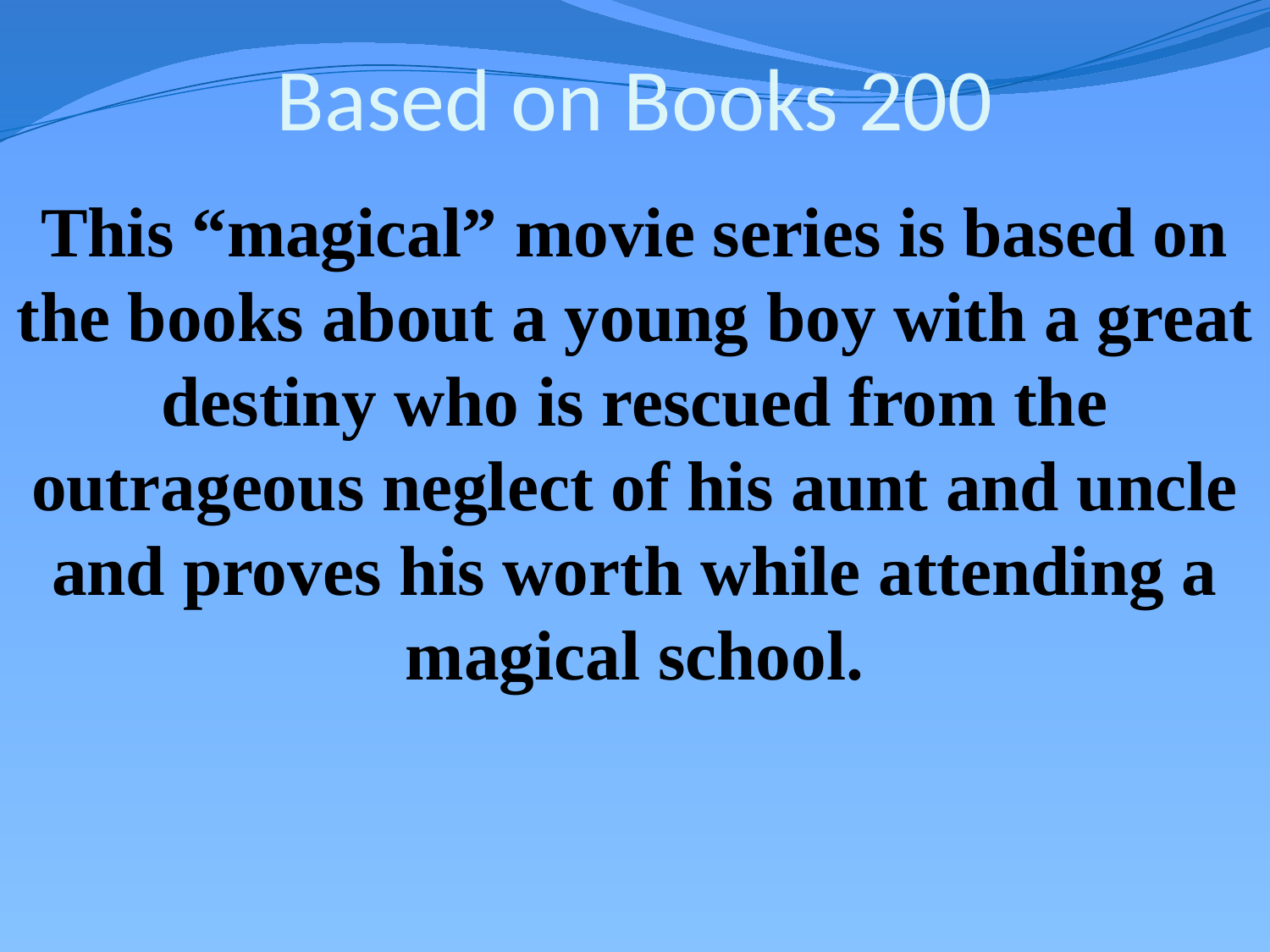

# Based on Books 200
This “magical” movie series is based on the books about a young boy with a great destiny who is rescued from the outrageous neglect of his aunt and uncle and proves his worth while attending a magical school.